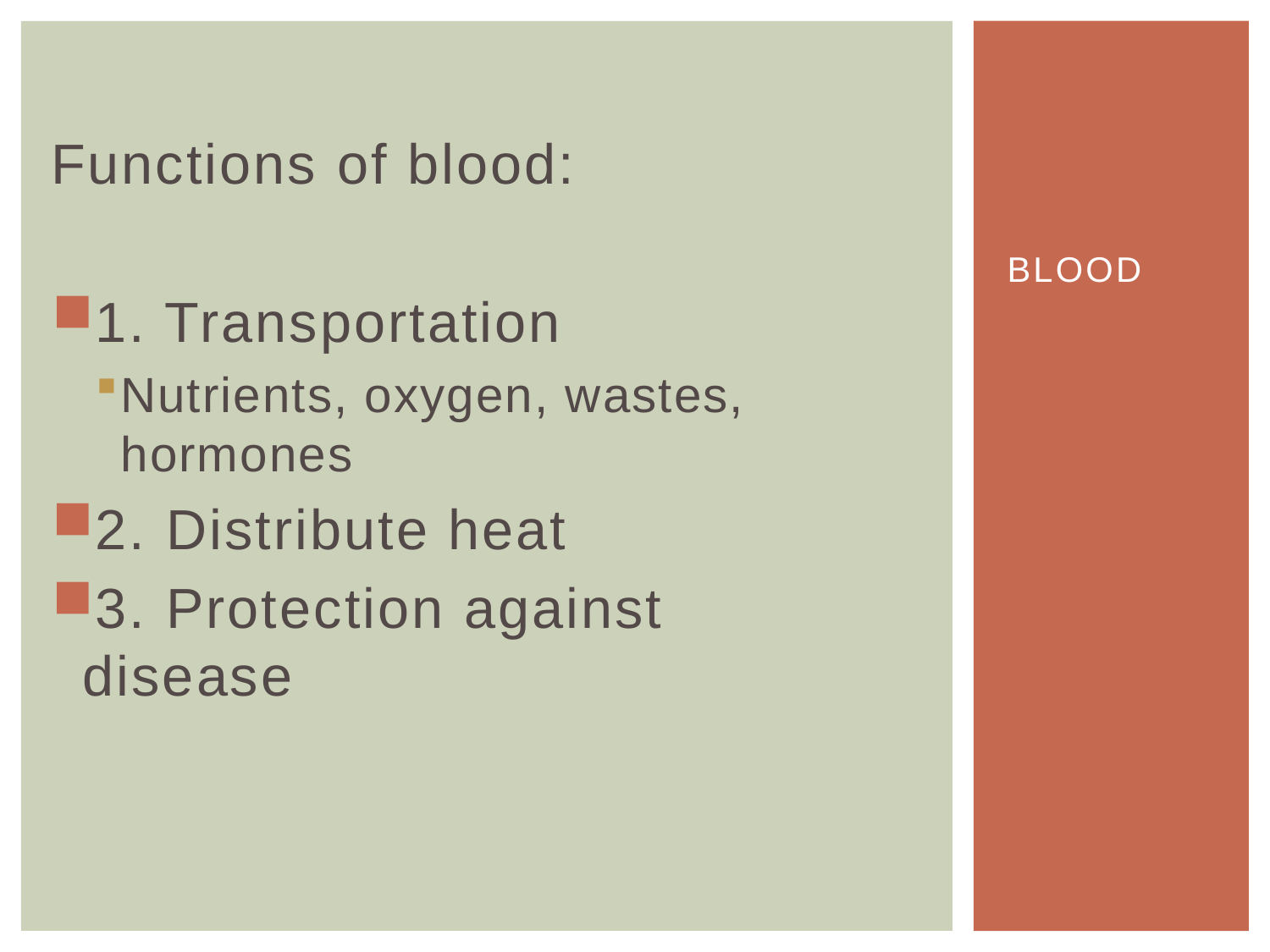

Functions of blood:

1. Transportation
Nutrients, oxygen, wastes, hormones
2. Distribute heat
3. Protection against disease

# BLOOD